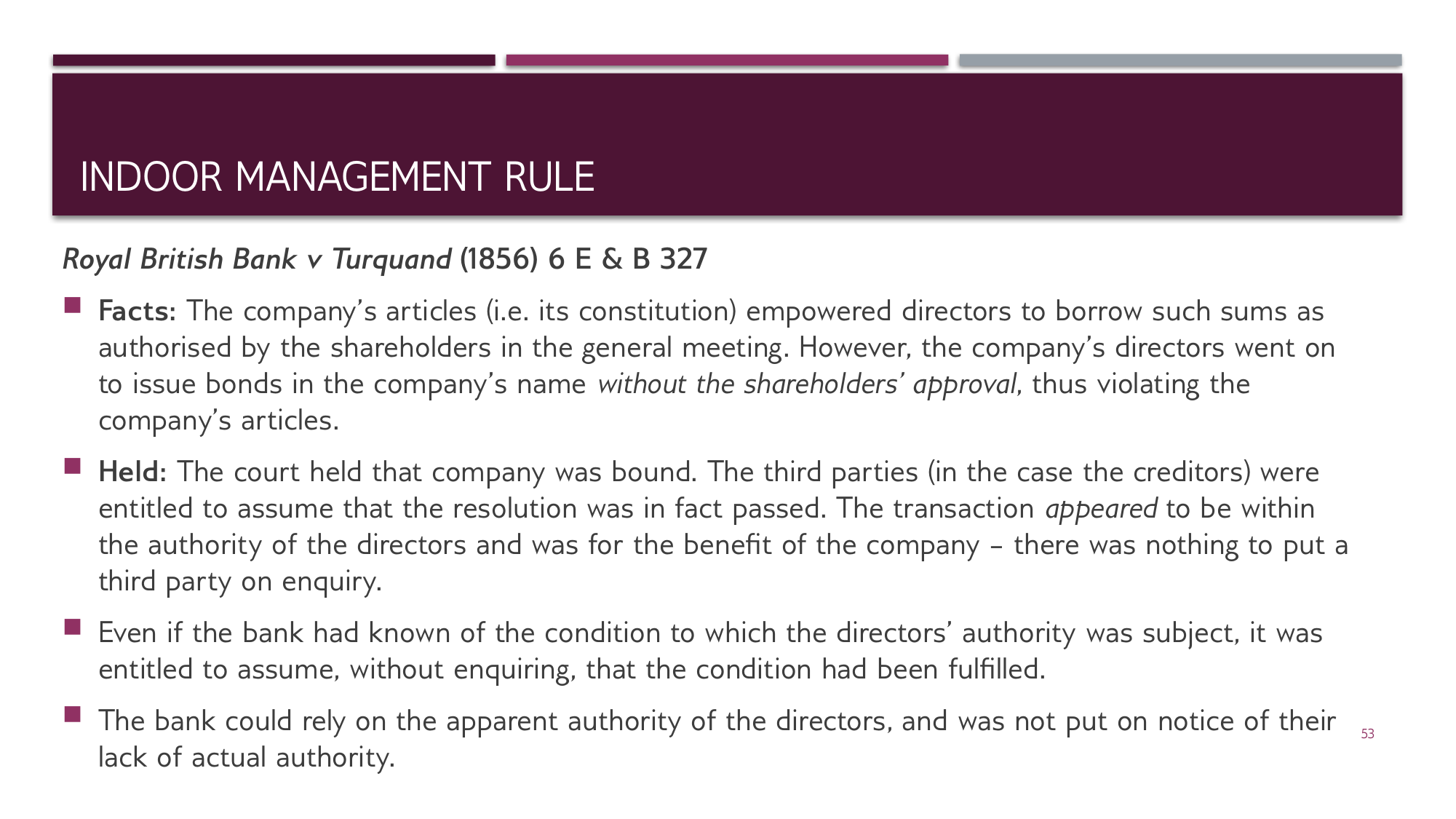

# Indoor management rule
Royal British Bank v Turquand (1856) 6 E & B 327
Facts: The company’s articles (i.e. its constitution) empowered directors to borrow such sums as authorised by the shareholders in the general meeting. However, the company’s directors went on to issue bonds in the company’s name without the shareholders’ approval, thus violating the company’s articles.
Held: The court held that company was bound. The third parties (in the case the creditors) were entitled to assume that the resolution was in fact passed. The transaction appeared to be within the authority of the directors and was for the benefit of the company – there was nothing to put a third party on enquiry.
Even if the bank had known of the condition to which the directors’ authority was subject, it was entitled to assume, without enquiring, that the condition had been fulfilled.
The bank could rely on the apparent authority of the directors, and was not put on notice of their lack of actual authority.

53